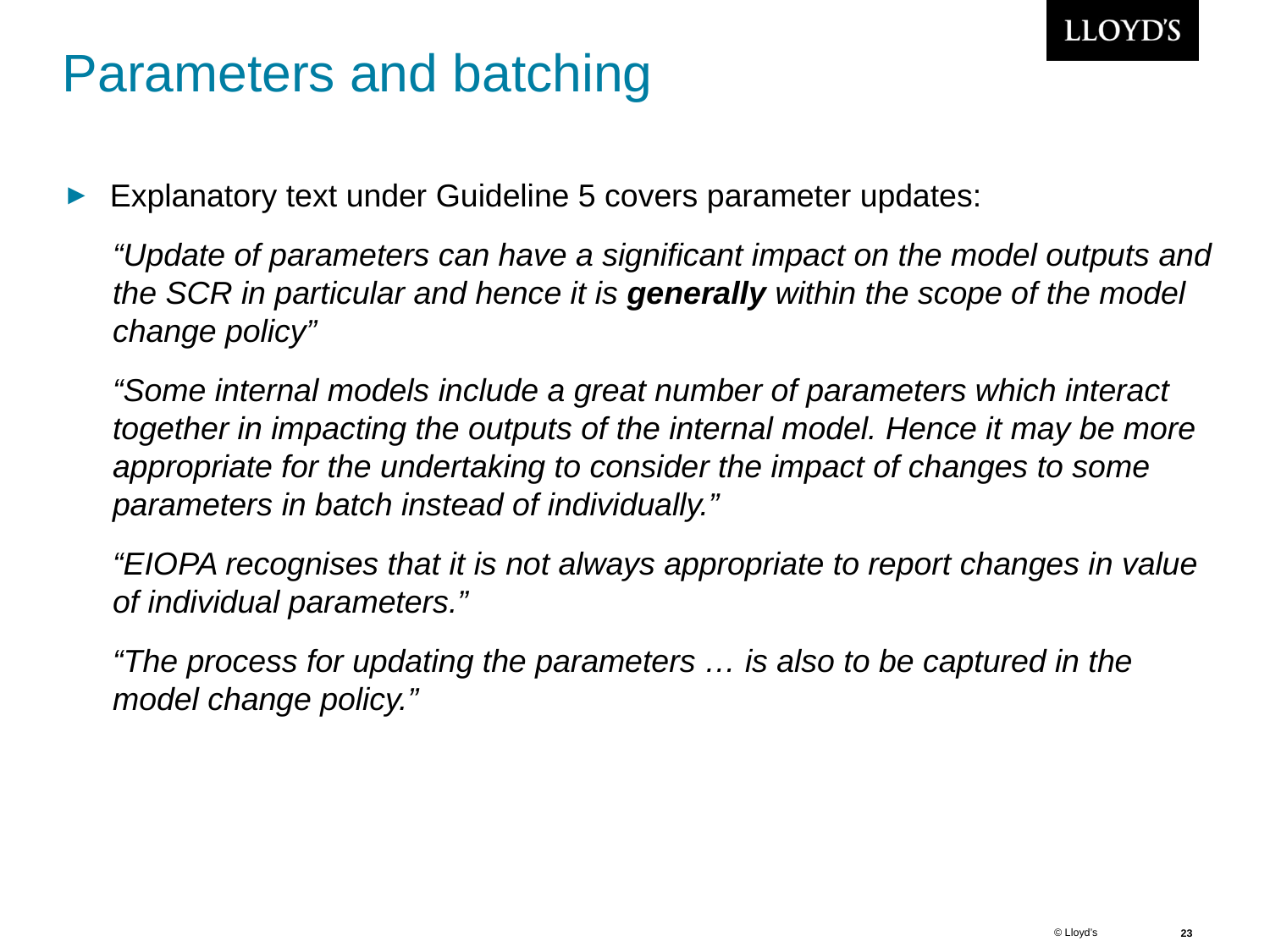

# Parameters and batching
Explanatory text under Guideline 5 covers parameter updates:
“Update of parameters can have a significant impact on the model outputs and the SCR in particular and hence it is generally within the scope of the model change policy”
“Some internal models include a great number of parameters which interact together in impacting the outputs of the internal model. Hence it may be more appropriate for the undertaking to consider the impact of changes to some parameters in batch instead of individually.”
“EIOPA recognises that it is not always appropriate to report changes in value of individual parameters.”
“The process for updating the parameters … is also to be captured in the model change policy.”